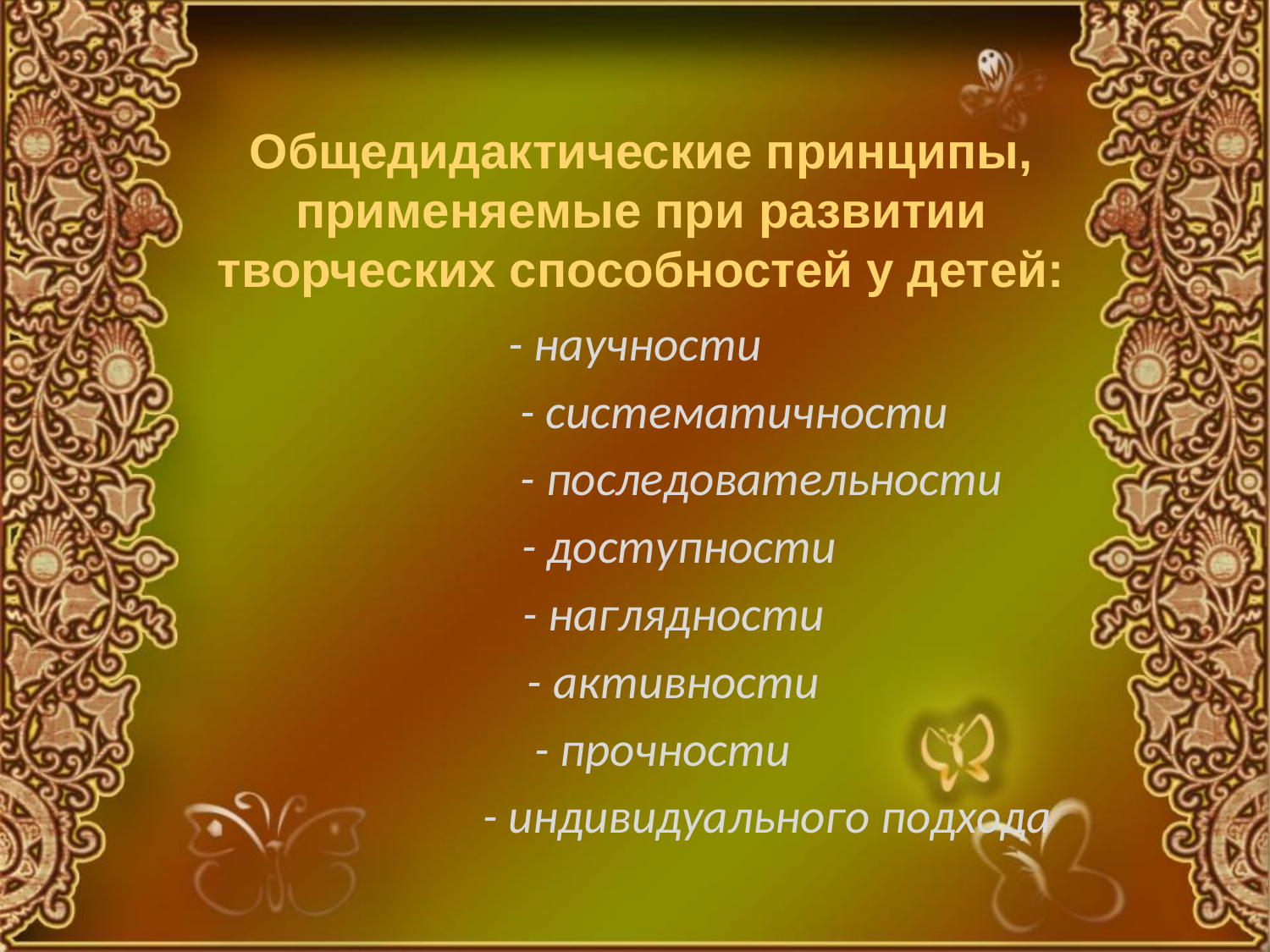

# Общедидактические принципы, применяемые при развитии творческих способностей у детей:
- научности
                  - систематичности
                       - последовательности
        - доступности
       - наглядности
       - активности
     - прочности
                        - индивидуального подхода